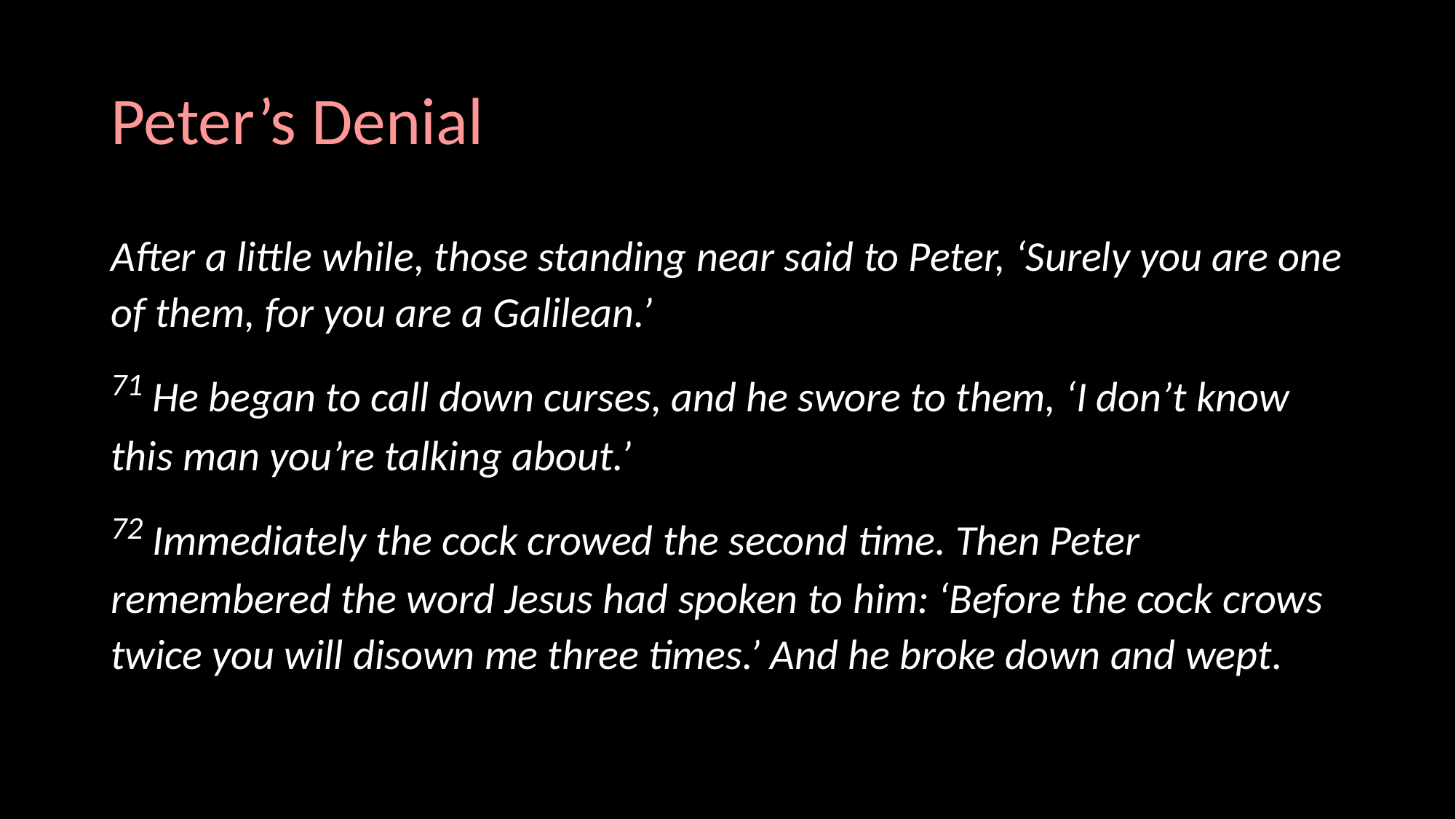

# Peter’s Denial
After a little while, those standing near said to Peter, ‘Surely you are one of them, for you are a Galilean.’
71 He began to call down curses, and he swore to them, ‘I don’t know this man you’re talking about.’
72 Immediately the cock crowed the second time. Then Peter remembered the word Jesus had spoken to him: ‘Before the cock crows twice you will disown me three times.’ And he broke down and wept.